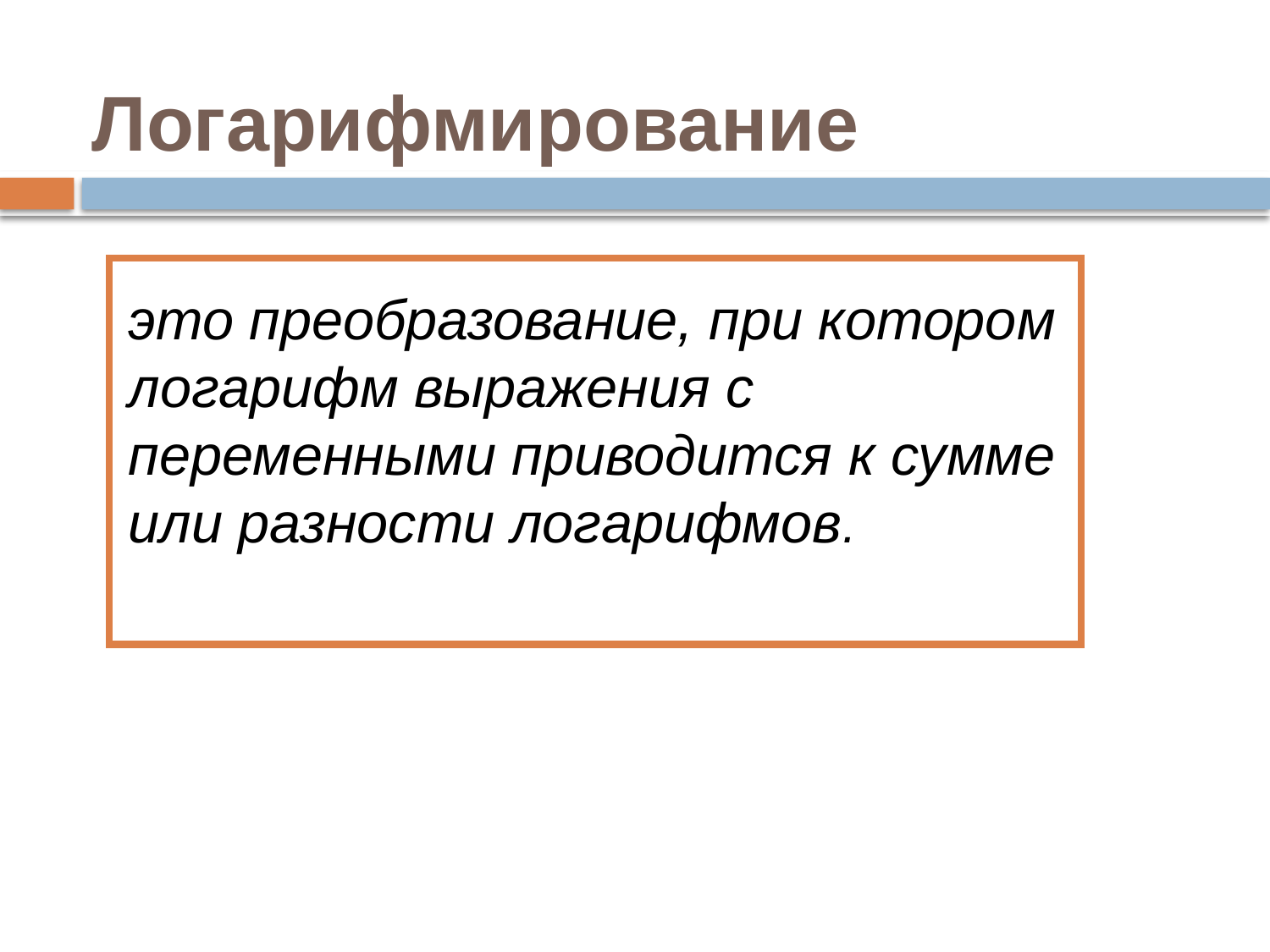

# Логарифмирование
это преобразование, при котором логарифм выражения с переменными приводится к сумме или разности логарифмов.